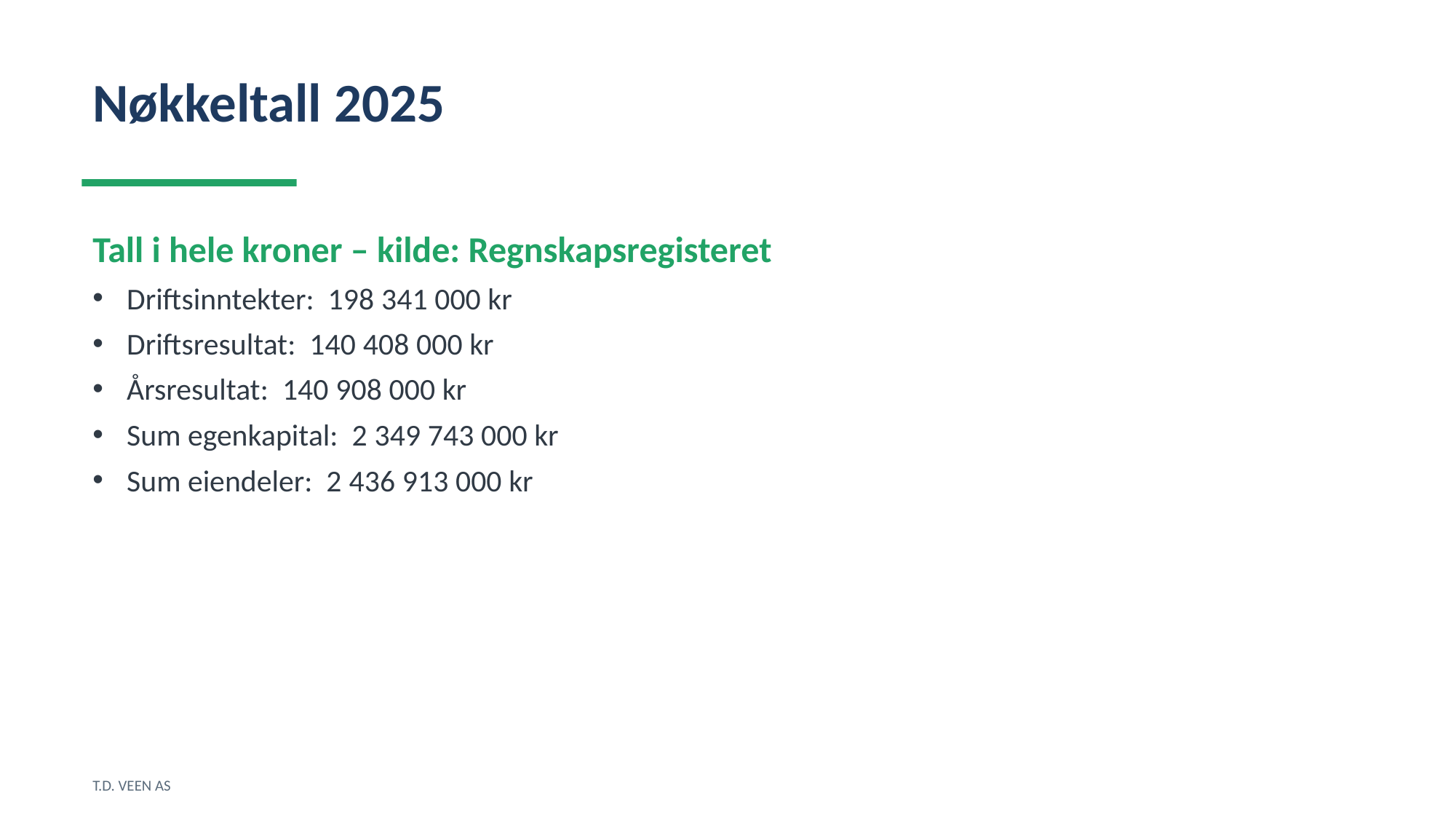

Nøkkeltall 2025

Tall i hele kroner – kilde: Regnskapsregisteret
Driftsinntekter:  198 341 000 kr
Driftsresultat:  140 408 000 kr
Årsresultat:  140 908 000 kr
Sum egenkapital:  2 349 743 000 kr
Sum eiendeler:  2 436 913 000 kr
T.D. VEEN AS